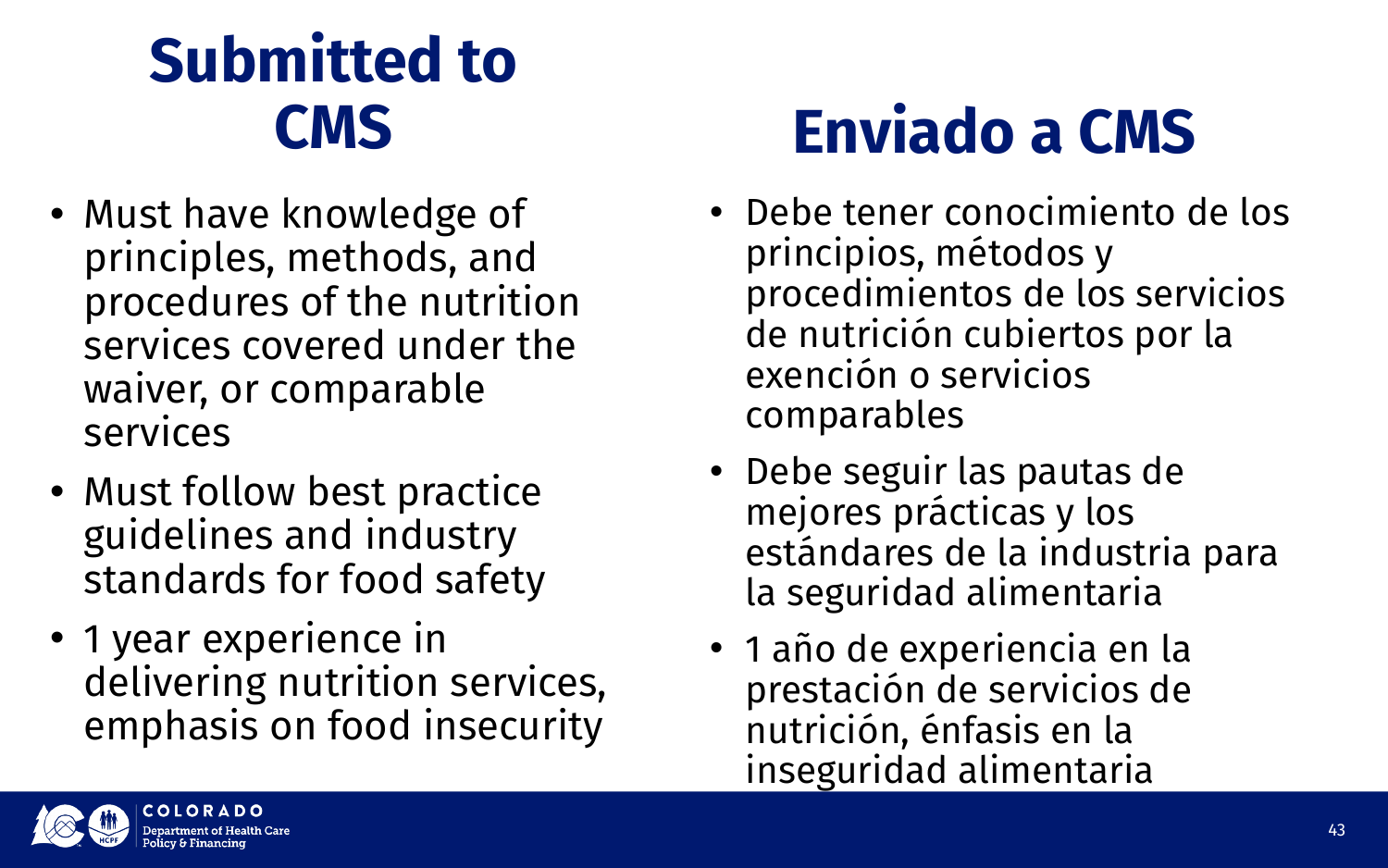

# Submitted to CMS
Enviado a CMS
Debe tener conocimiento de los principios, métodos y procedimientos de los servicios de nutrición cubiertos por la exención o servicios comparables
Debe seguir las pautas de mejores prácticas y los estándares de la industria para la seguridad alimentaria
1 año de experiencia en la prestación de servicios de nutrición, énfasis en la inseguridad alimentaria
Must have knowledge of principles, methods, and procedures of the nutrition services covered under the waiver, or comparable services
Must follow best practice guidelines and industry standards for food safety
1 year experience in delivering nutrition services, emphasis on food insecurity
43